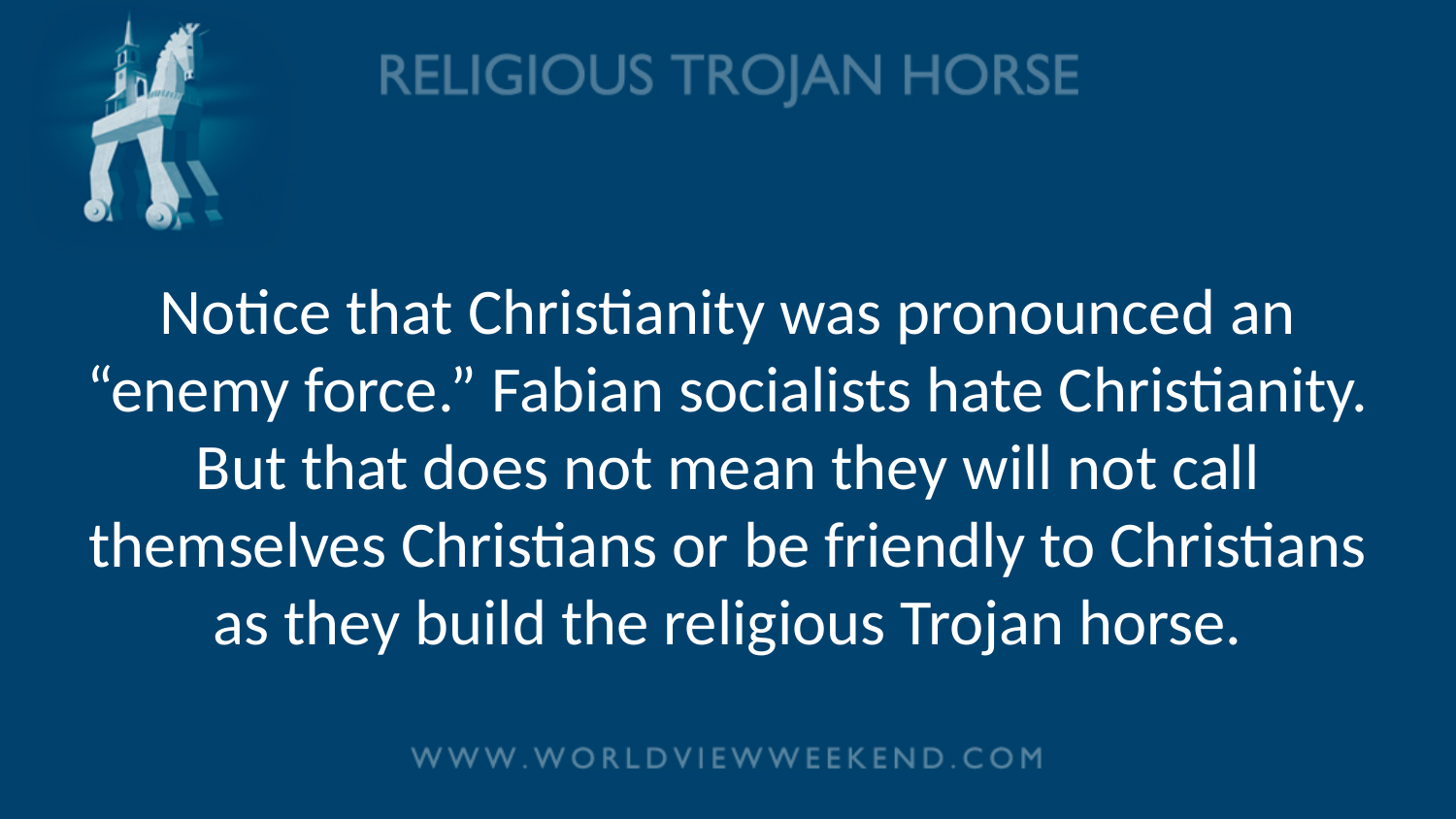

# Notice that Christianity was pronounced an “enemy force.” Fabian socialists hate Christianity. But that does not mean they will not call themselves Christians or be friendly to Christians as they build the religious Trojan horse.